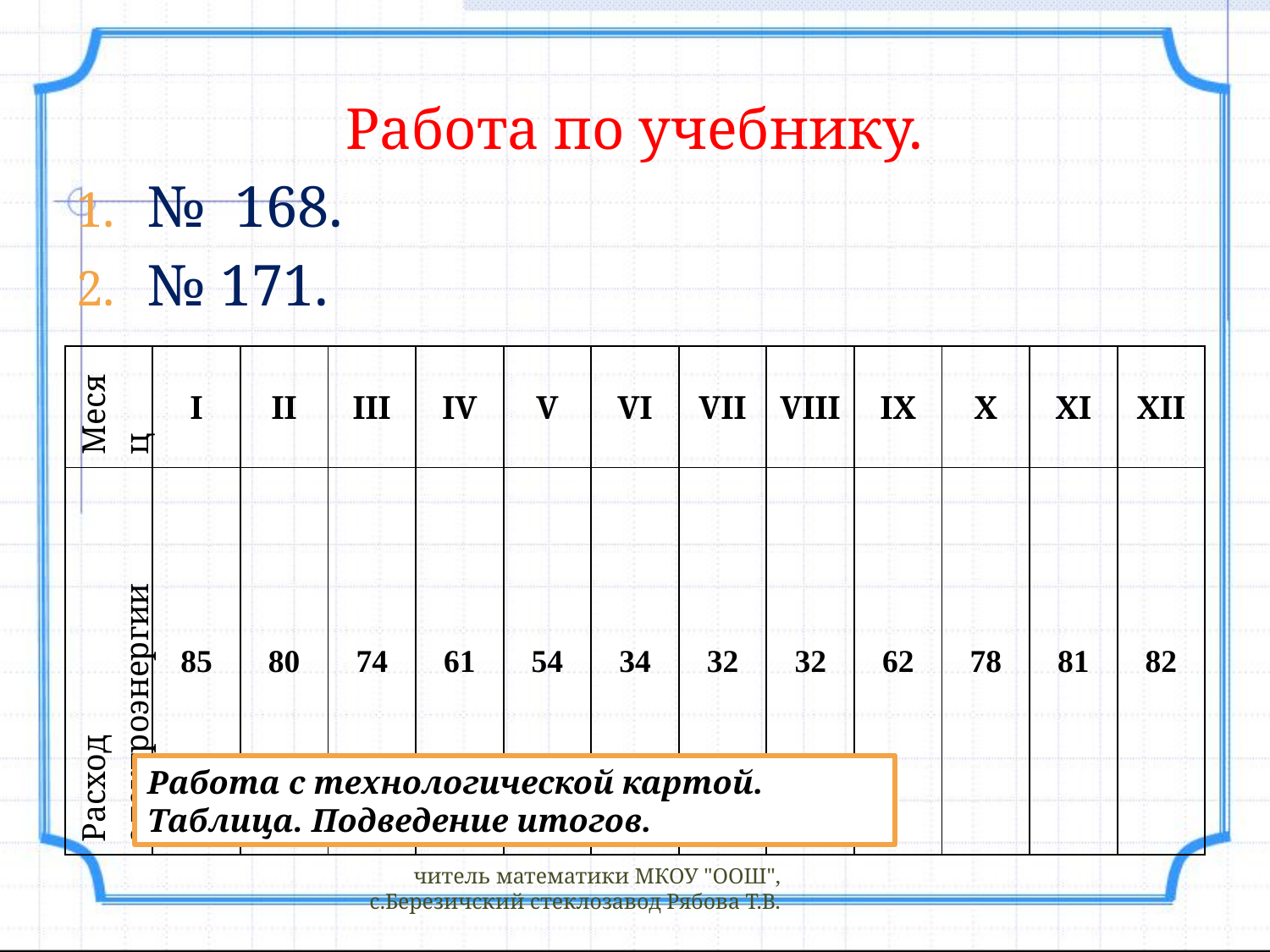

Работа по учебнику.
№  168.
№ 171.

| Месяц | I | II | III | IV | V | VI | VII | VIII | IX | X | XI | XII |
| --- | --- | --- | --- | --- | --- | --- | --- | --- | --- | --- | --- | --- |
| Расход электроэнергии | 85 | 80 | 74 | 61 | 54 | 34 | 32 | 32 | 62 | 78 | 81 | 82 |
Работа с технологической картой.  Таблица. Подведение итогов.
читель математики МКОУ "ООШ", с.Березичский стеклозавод Рябова Т.В.